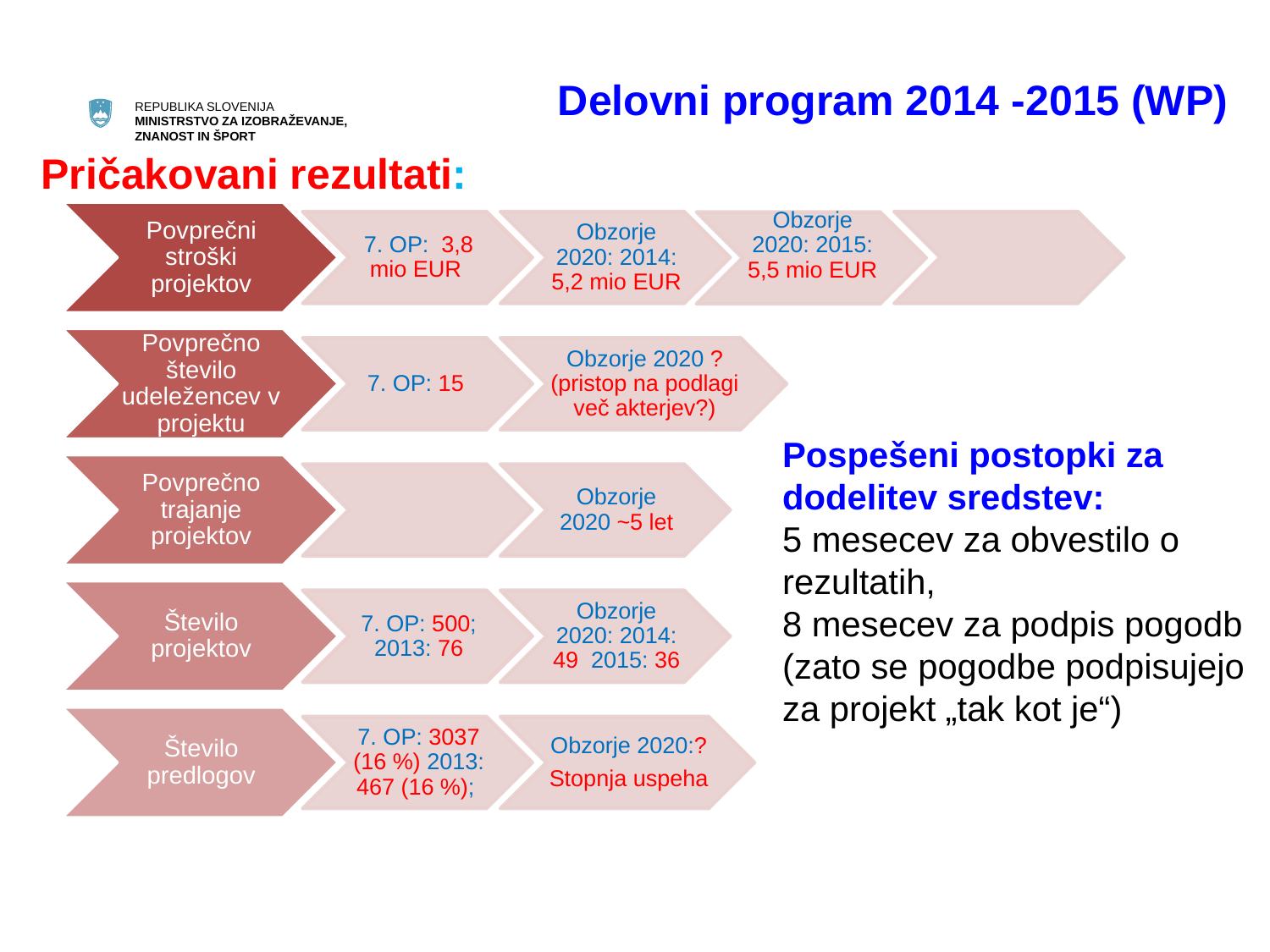

Delovni program 2014 -2015 (WP)
Pričakovani rezultati:
Povprečni stroški projektov
7. OP:  3,8 mio EUR
Obzorje 2020: 2014: 5,2 mio EUR

Obzorje 2020: 2015: 5,5 mio EUR
Povprečno število udeležencev v projektu
7. OP: 15
Obzorje 2020 ? (pristop na podlagi več akterjev?)
Povprečno trajanje projektov

Obzorje 2020 ~5 let
Število projektov
7. OP: 500; 2013: 76
Obzorje 2020: 2014: 49  2015: 36
Število predlogov
7. OP: 3037 (16 %) 2013: 467 (16 %);
Obzorje 2020:?
Stopnja uspeha
Pospešeni postopki za dodelitev sredstev:
5 mesecev za obvestilo o rezultatih,
8 mesecev za podpis pogodb (zato se pogodbe podpisujejo za projekt „tak kot je“)